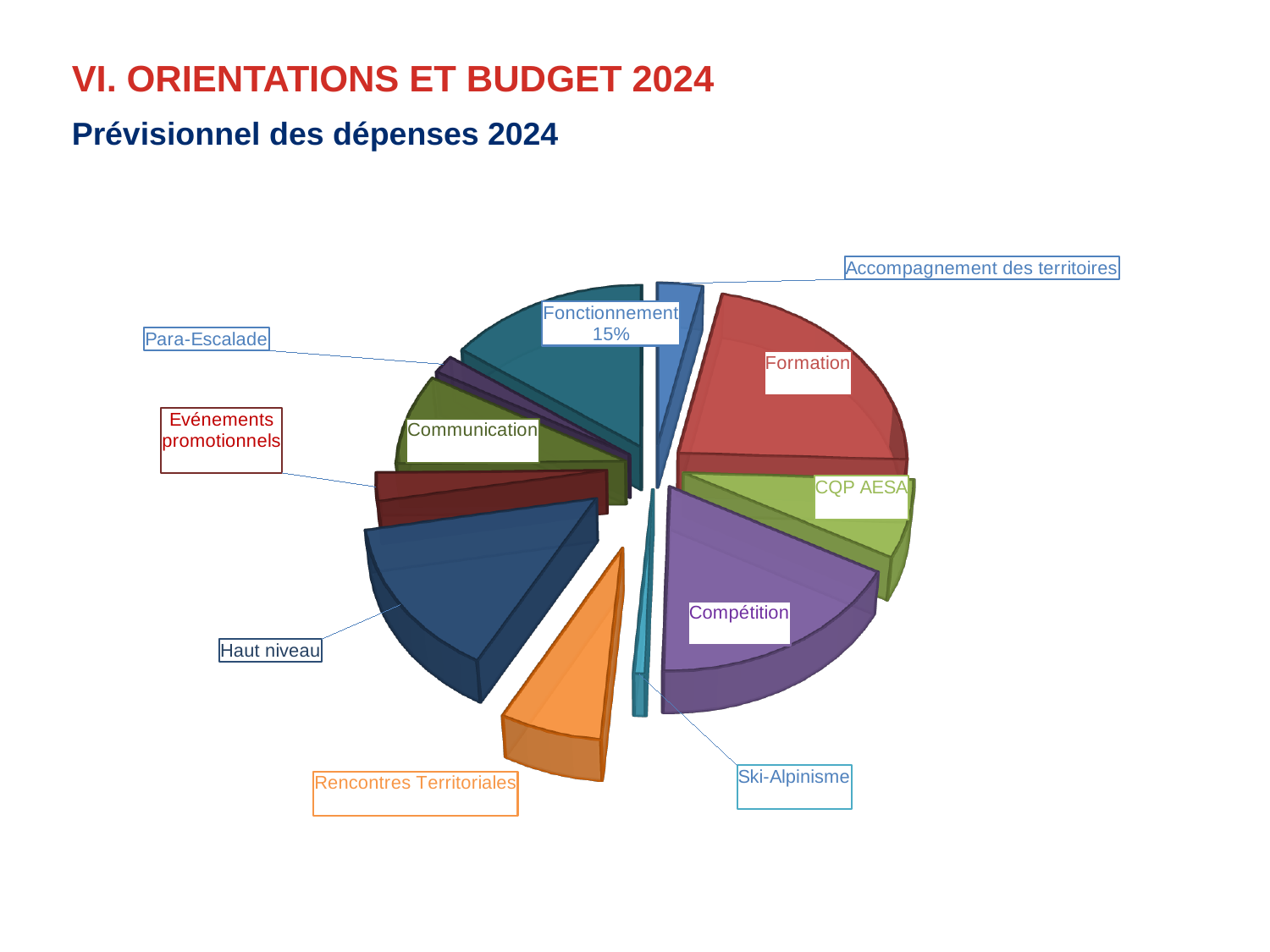

# VI. ORIENTATIONS ET BUDGET 2024
Prévisionnel des dépenses 2024

[unsupported chart]